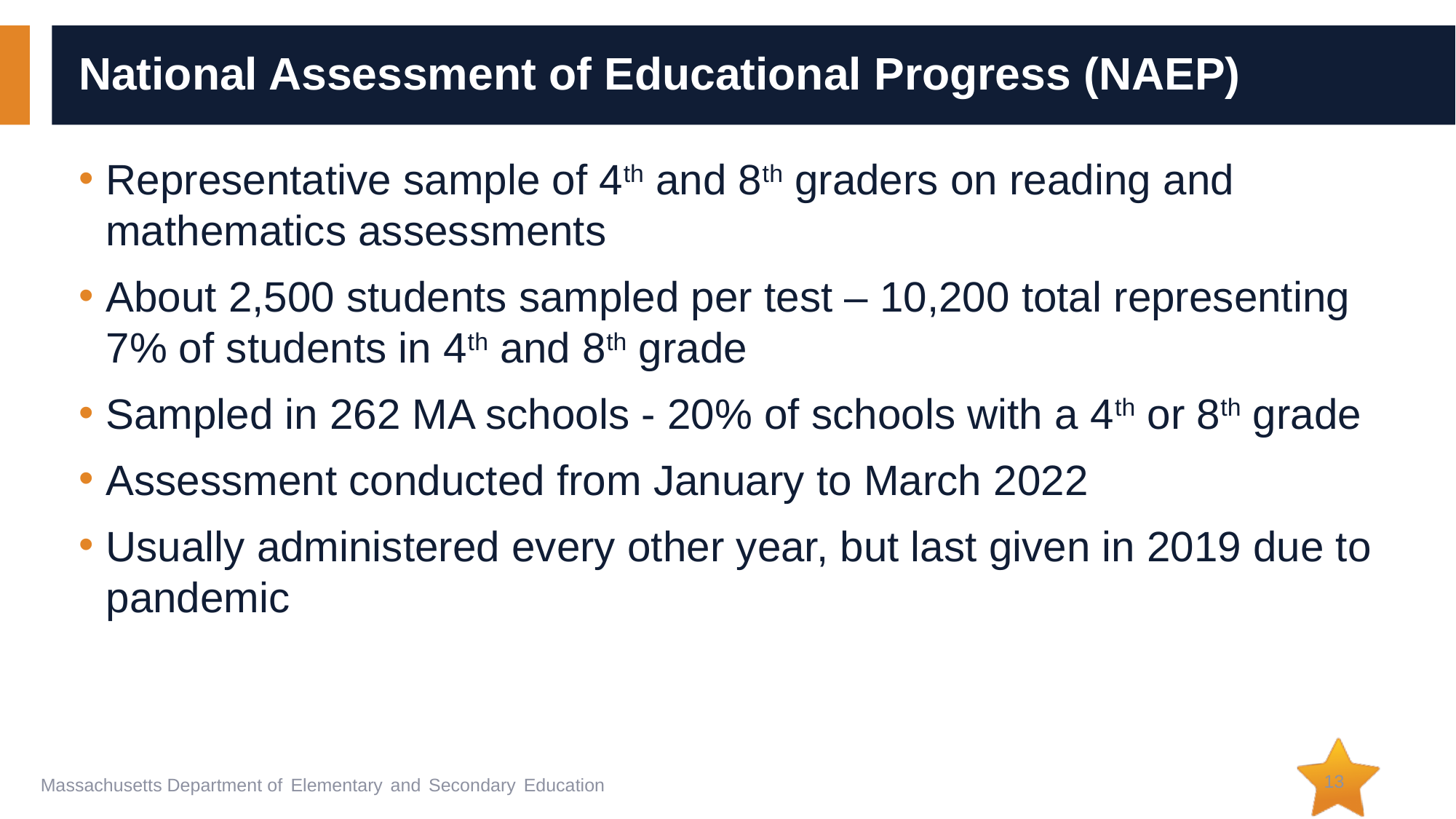

# National Assessment of Educational Progress (NAEP)
Representative sample of 4th and 8th graders on reading and mathematics assessments
About 2,500 students sampled per test – 10,200 total representing 7% of students in 4th and 8th grade
Sampled in 262 MA schools - 20% of schools with a 4th or 8th grade
Assessment conducted from January to March 2022
Usually administered every other year, but last given in 2019 due to pandemic
13